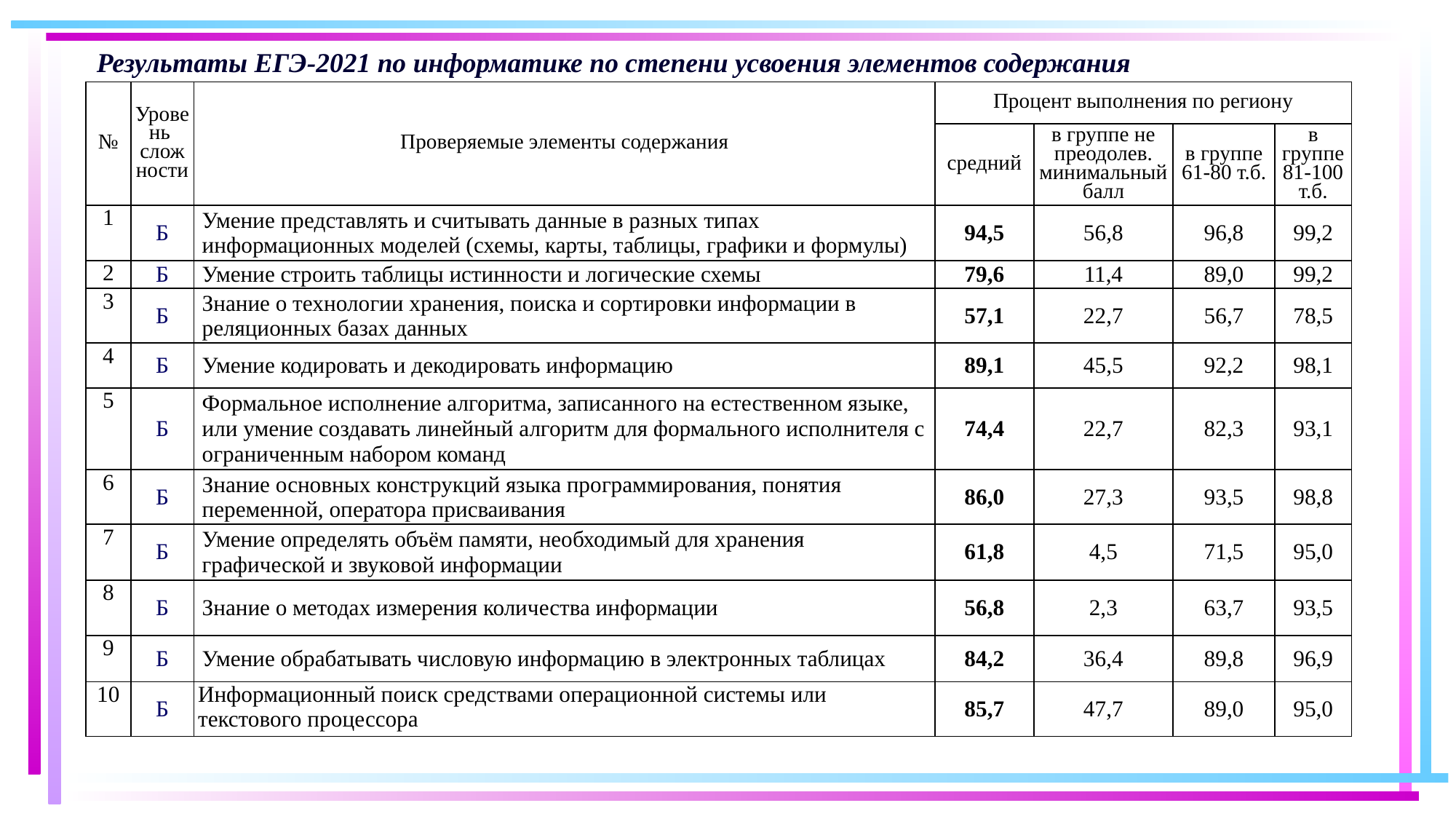

# Результаты ЕГЭ-2021 по информатике по степени усвоения элементов содержания
| № | Уровень сложности | Проверяемые элементы содержания | Процент выполнения по региону |  |  |  |
| --- | --- | --- | --- | --- | --- | --- |
|  |  |  | средний | в группе не преодолев. минимальный балл | в группе 61-80 т.б. | в группе 81-100 т.б. |
| 1 | Б | Умение представлять и считывать данные в разных типах информационных моделей (схемы, карты, таблицы, графики и формулы) | 94,5 | 56,8 | 96,8 | 99,2 |
| 2 | Б | Умение строить таблицы истинности и логические схемы | 79,6 | 11,4 | 89,0 | 99,2 |
| 3 | Б | Знание о технологии хранения, поиска и сортировки информации в реляционных базах данных | 57,1 | 22,7 | 56,7 | 78,5 |
| 4 | Б | Умение кодировать и декодировать информацию | 89,1 | 45,5 | 92,2 | 98,1 |
| 5 | Б | Формальное исполнение алгоритма, записанного на естественном языке, или умение создавать линейный алгоритм для формального исполнителя с ограниченным набором команд | 74,4 | 22,7 | 82,3 | 93,1 |
| 6 | Б | Знание основных конструкций языка программирования, понятия переменной, оператора присваивания | 86,0 | 27,3 | 93,5 | 98,8 |
| 7 | Б | Умение определять объём памяти, необходимый для хранения графической и звуковой информации | 61,8 | 4,5 | 71,5 | 95,0 |
| 8 | Б | Знание о методах измерения количества информации | 56,8 | 2,3 | 63,7 | 93,5 |
| 9 | Б | Умение обрабатывать числовую информацию в электронных таблицах | 84,2 | 36,4 | 89,8 | 96,9 |
| 10 | Б | Информационный поиск средствами операционной системы или текстового процессора | 85,7 | 47,7 | 89,0 | 95,0 |